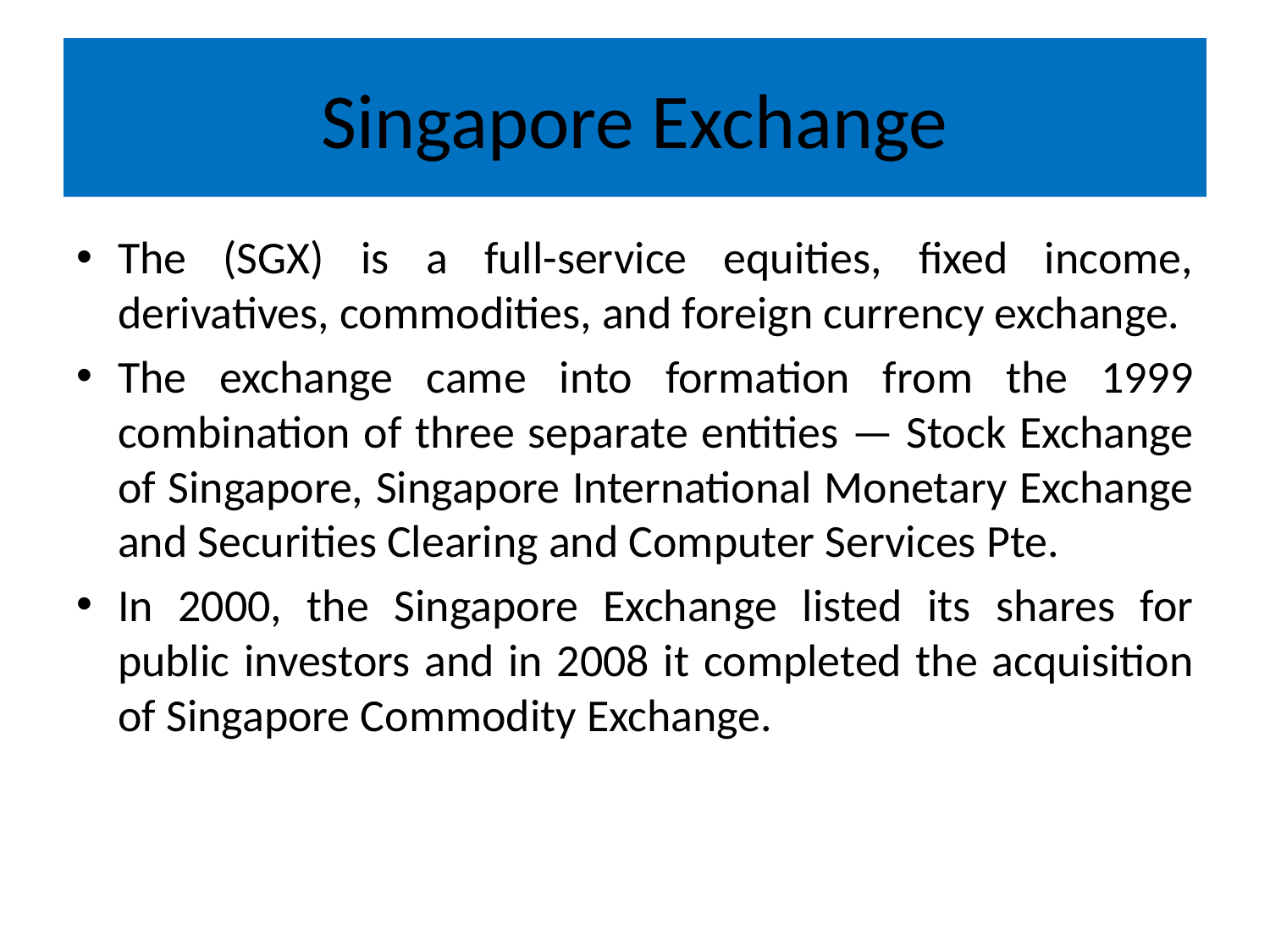

# Singapore Exchange
The (SGX) is a full-service equities, fixed income, derivatives, commodities, and foreign currency exchange.
The exchange came into formation from the 1999 combination of three separate entities — Stock Exchange of Singapore, Singapore International Monetary Exchange and Securities Clearing and Computer Services Pte.
In 2000, the Singapore Exchange listed its shares for public investors and in 2008 it completed the acquisition of Singapore Commodity Exchange.